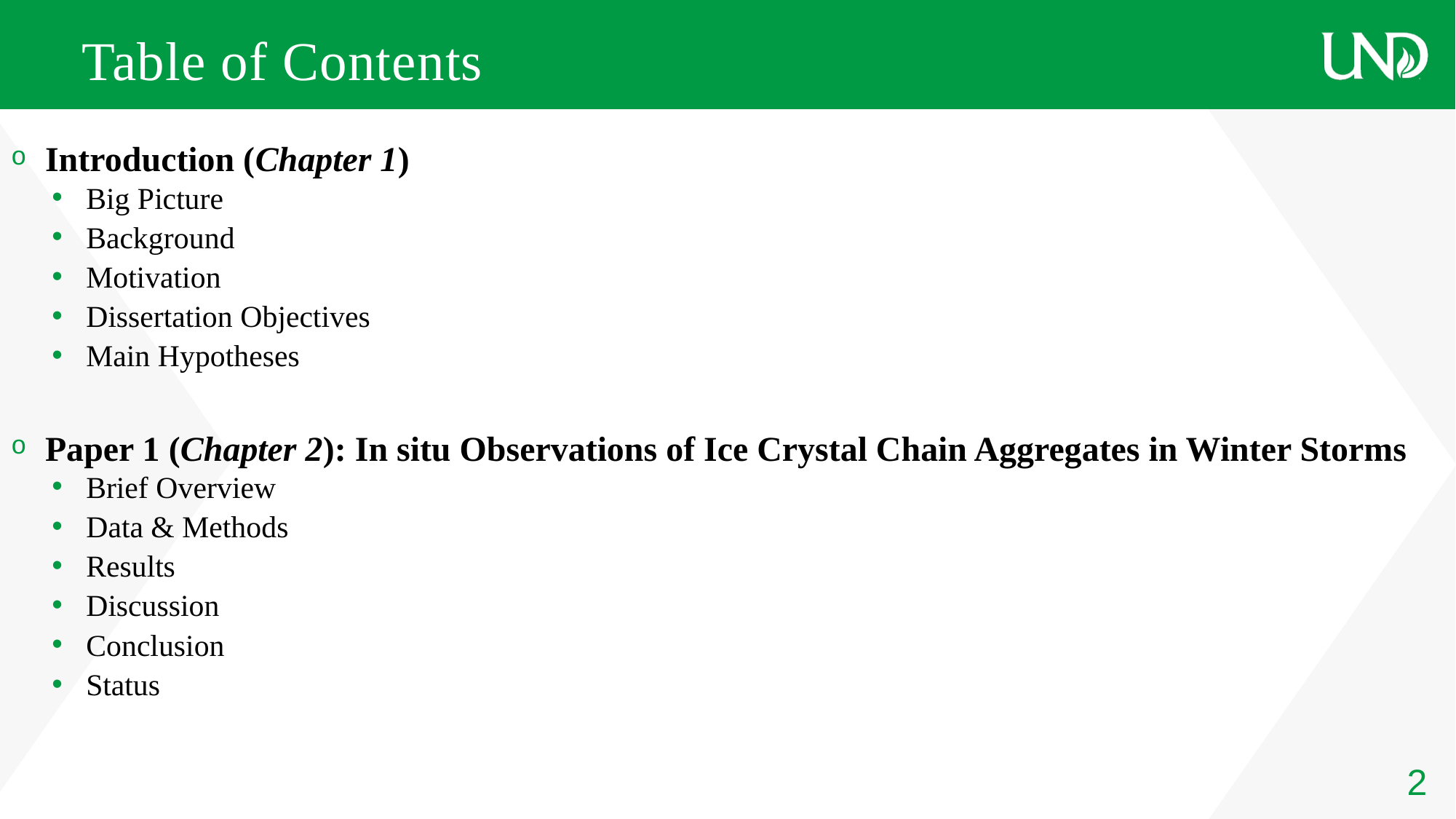

# Table of Contents
Introduction (Chapter 1)
Big Picture
Background
Motivation
Dissertation Objectives
Main Hypotheses

Paper 1 (Chapter 2): In situ Observations of Ice Crystal Chain Aggregates in Winter Storms
Brief Overview
Data & Methods
Results
Discussion
Conclusion
Status

2